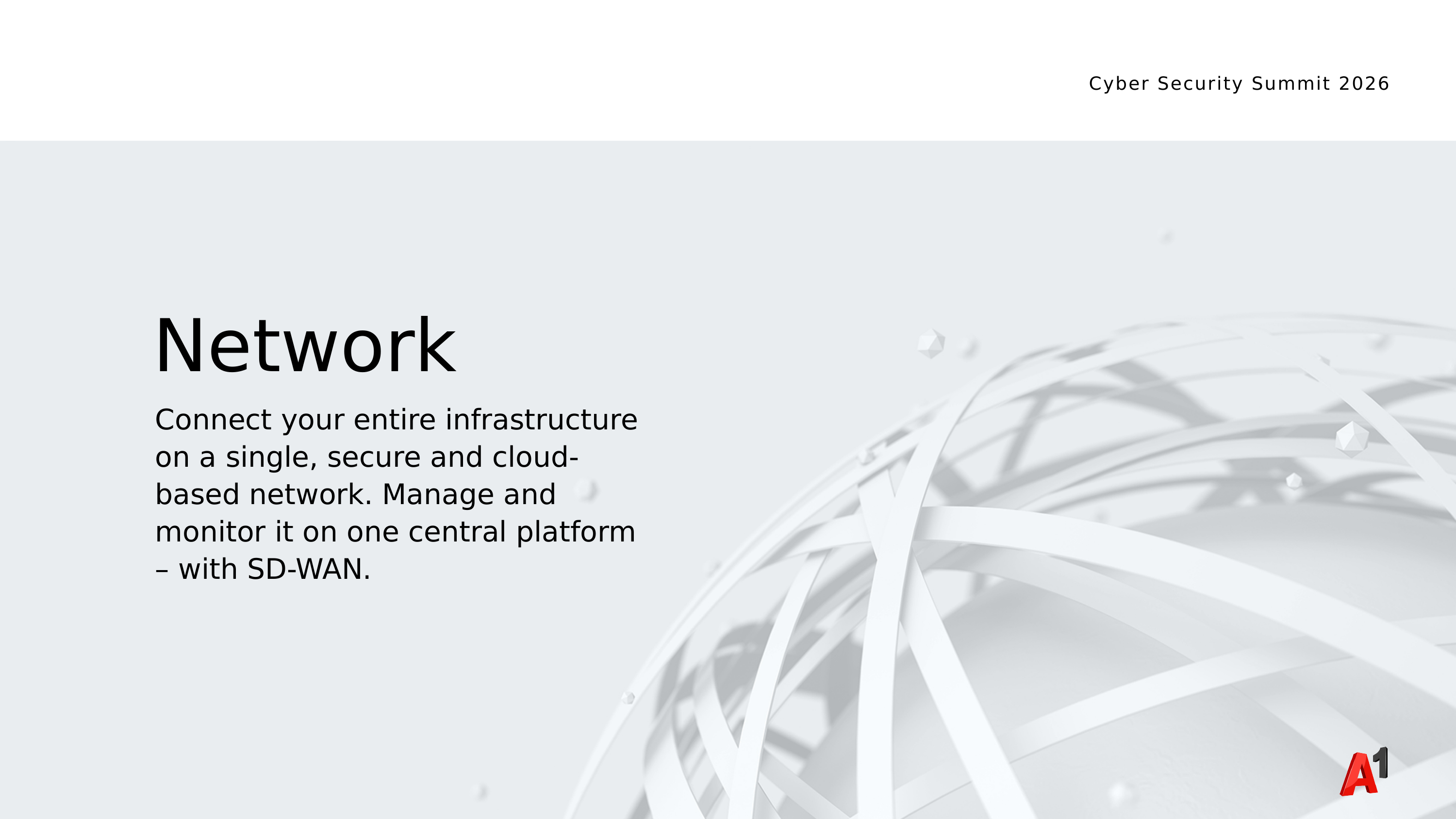

Cyber Security Summit 2026

Network

Connect your entire infrastructure on a single, secure and cloud-based network. Manage and monitor it on one central platform – with SD-WAN.